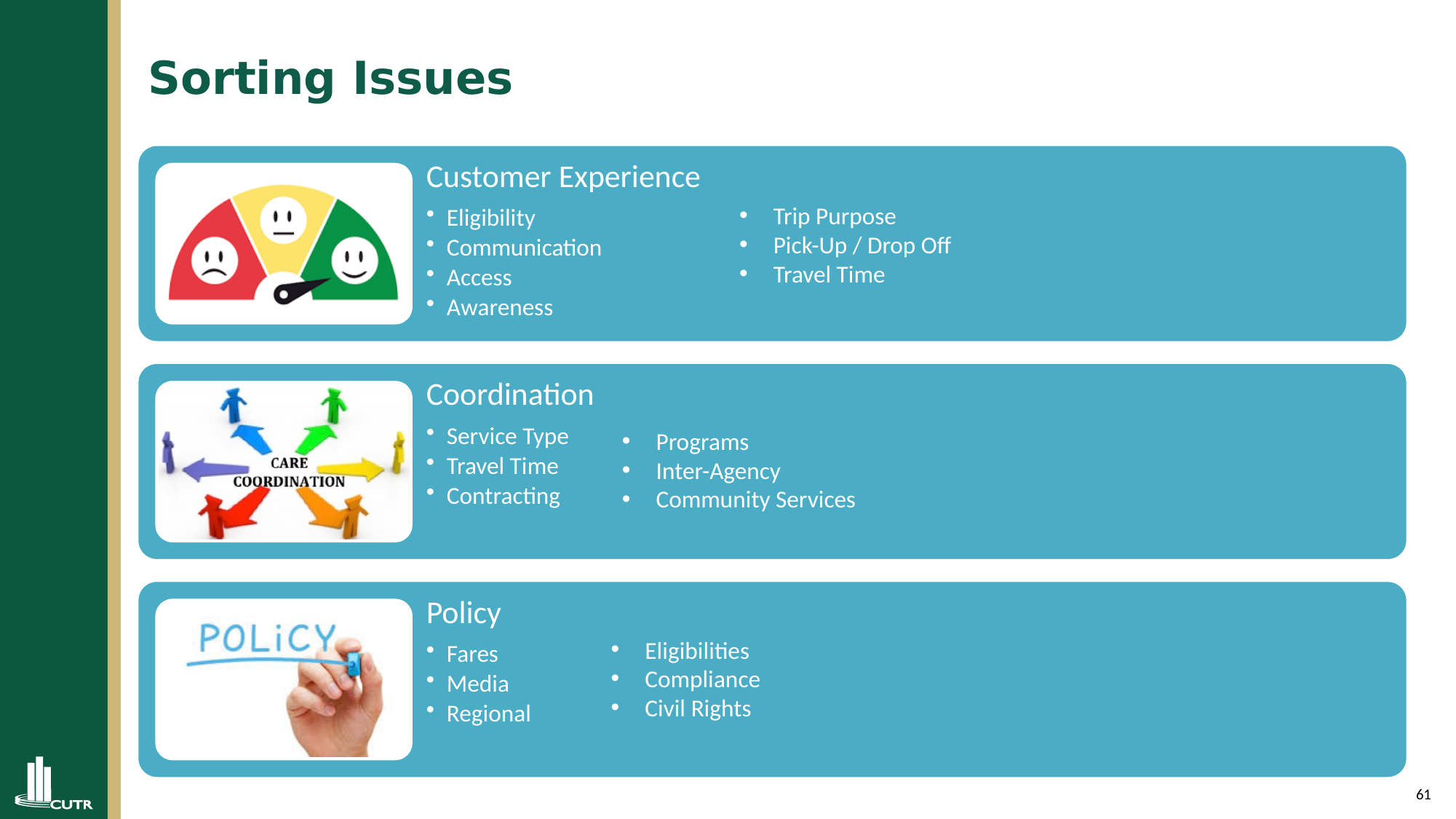

# Sorting Issues
Customer Experience
Eligibility
Communication
Access
Awareness
Coordination
Service Type
Travel Time
Contracting
Policy
Fares
Media
Regional
Trip Purpose
Pick-Up / Drop Off
Travel Time
Programs
Inter-Agency
Community Services
Eligibilities
Compliance
Civil Rights